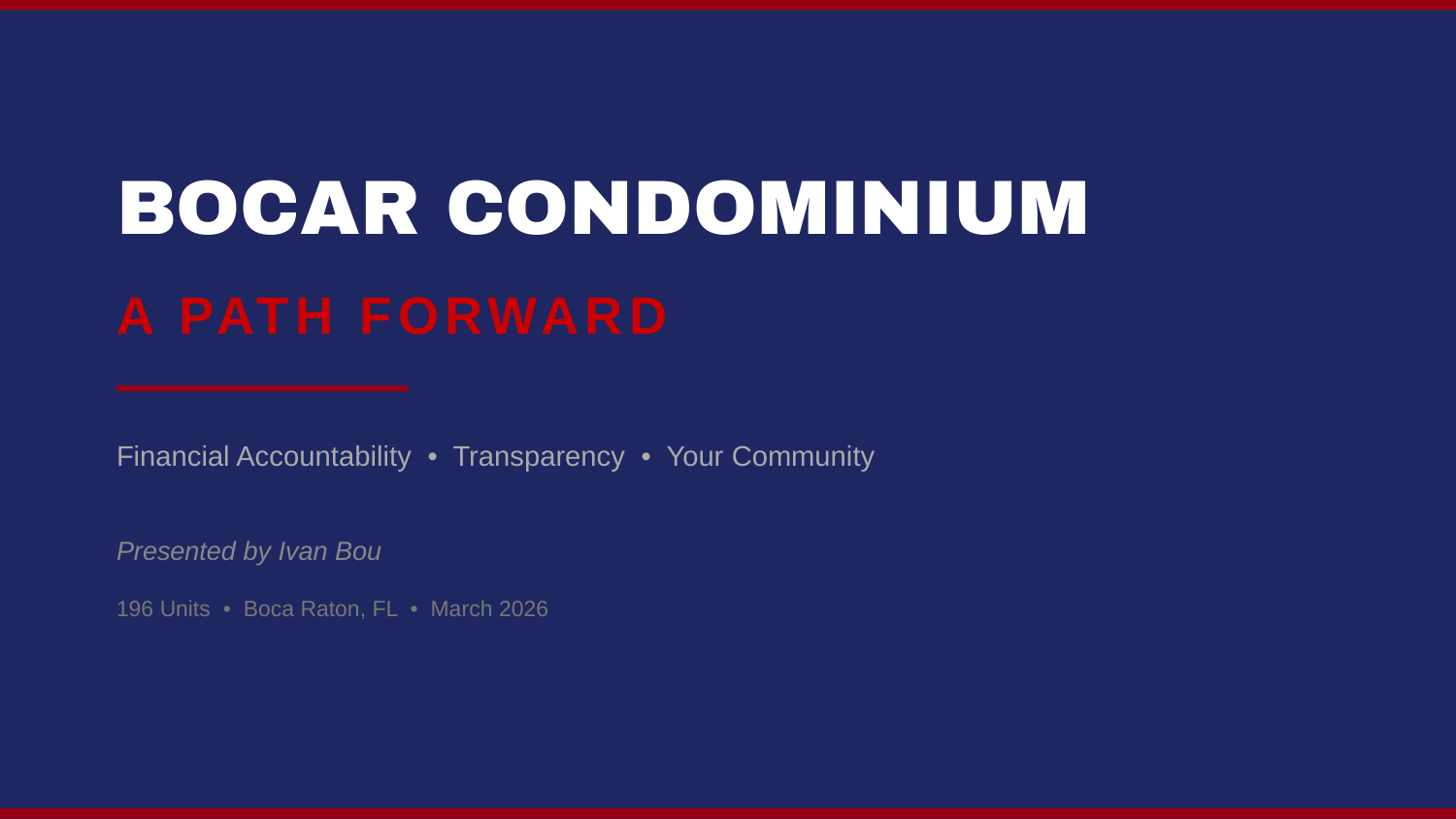

BOCAR CONDOMINIUM
A PATH FORWARD

Financial Accountability  •  Transparency  •  Your Community
Presented by Ivan Bou
196 Units  •  Boca Raton, FL  •  March 2026